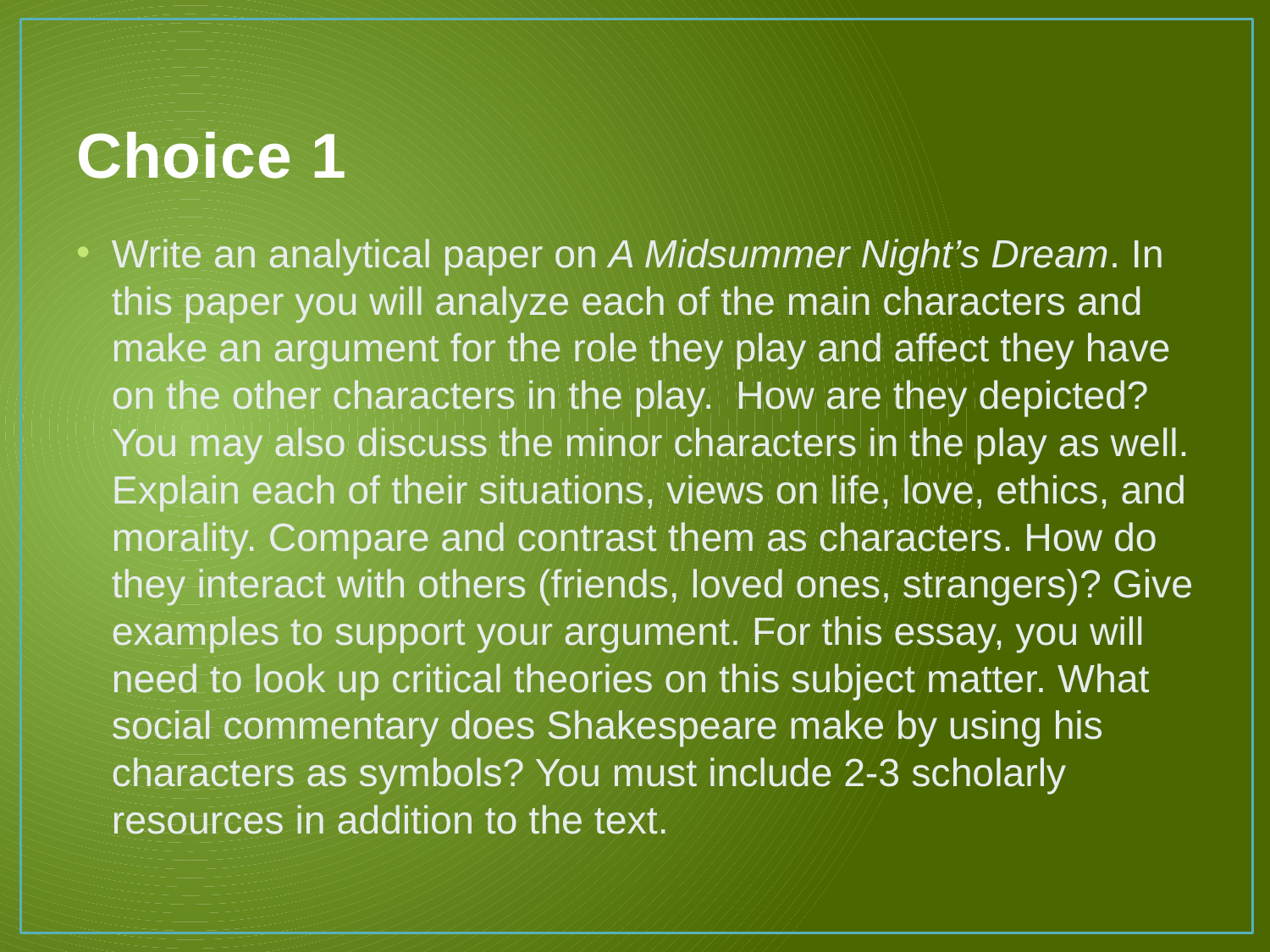

# Choice 1
Write an analytical paper on A Midsummer Night’s Dream. In this paper you will analyze each of the main characters and make an argument for the role they play and affect they have on the other characters in the play.  How are they depicted? You may also discuss the minor characters in the play as well. Explain each of their situations, views on life, love, ethics, and morality. Compare and contrast them as characters. How do they interact with others (friends, loved ones, strangers)? Give examples to support your argument. For this essay, you will need to look up critical theories on this subject matter. What social commentary does Shakespeare make by using his characters as symbols? You must include 2-3 scholarly resources in addition to the text.